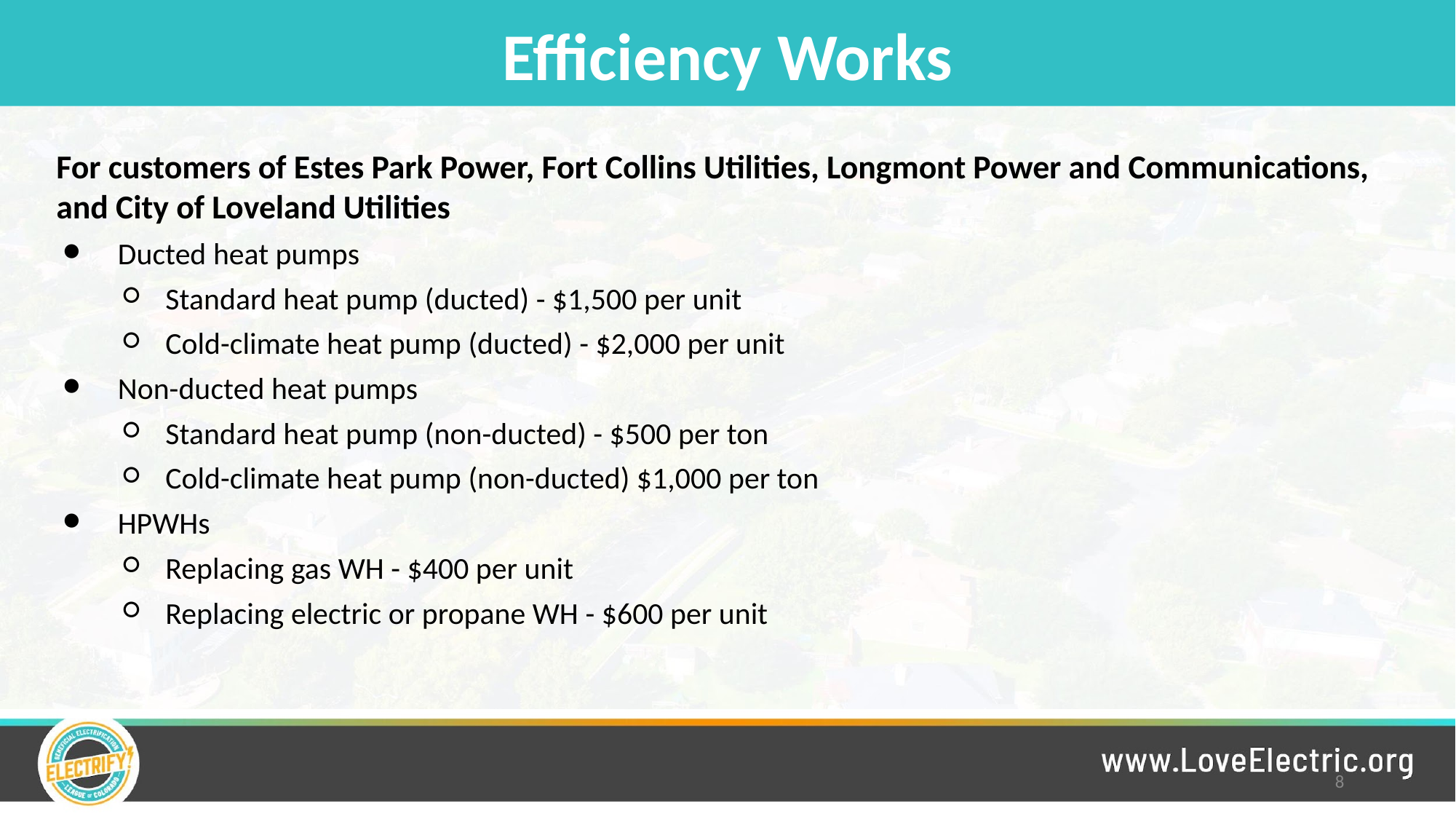

# Efficiency Works
For customers of Estes Park Power, Fort Collins Utilities, Longmont Power and Communications, and City of Loveland Utilities
Ducted heat pumps
Standard heat pump (ducted) - $1,500 per unit
Cold-climate heat pump (ducted) - $2,000 per unit
Non-ducted heat pumps
Standard heat pump (non-ducted) - $500 per ton
Cold-climate heat pump (non-ducted) $1,000 per ton
HPWHs
Replacing gas WH - $400 per unit
Replacing electric or propane WH - $600 per unit

8